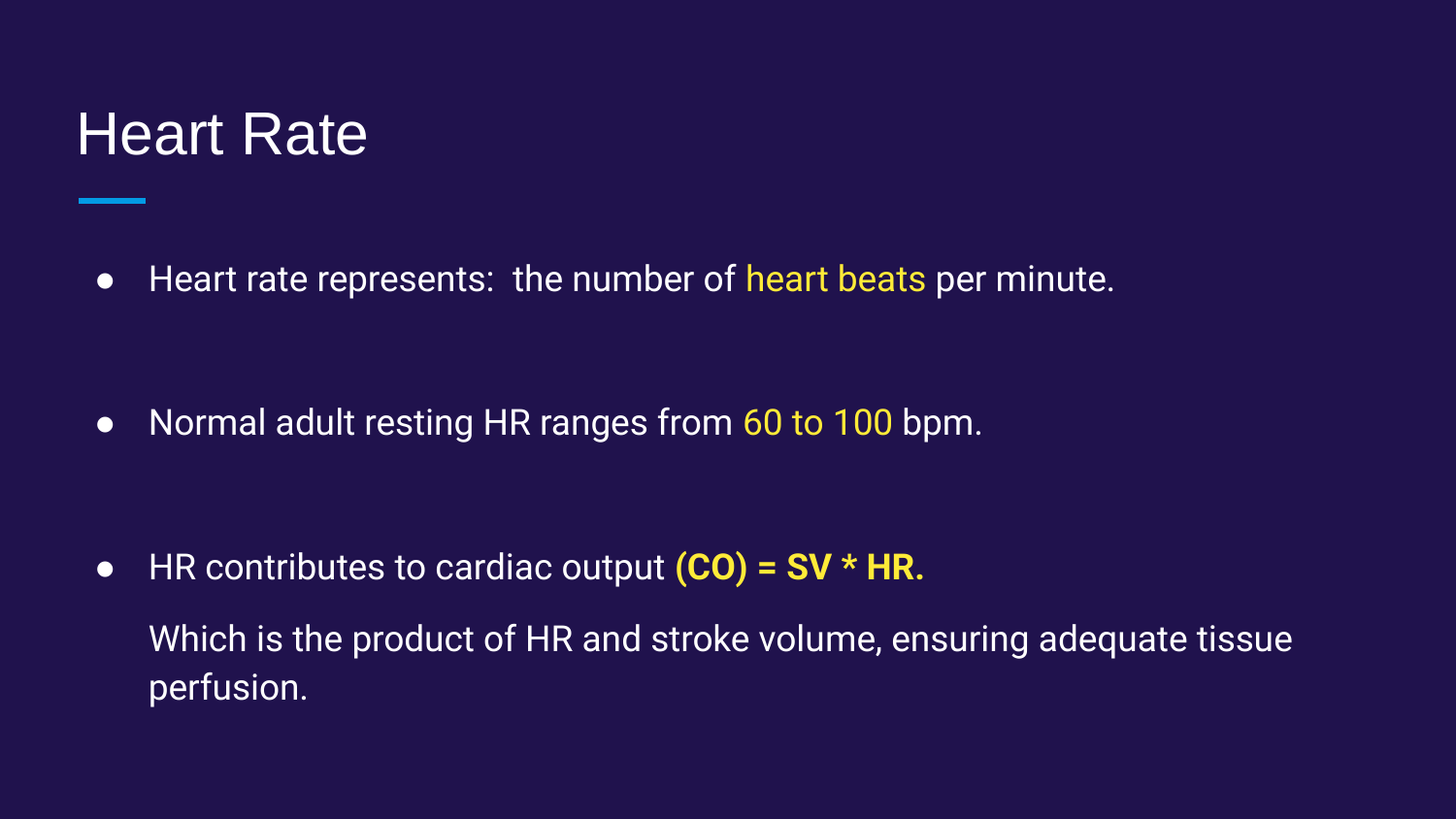

# Heart Rate
Heart rate represents:  the number of heart beats per minute.

Normal adult resting HR ranges from 60 to 100 bpm.

HR contributes to cardiac output (CO) = SV * HR.
Which is the product of HR and stroke volume, ensuring adequate tissue perfusion.